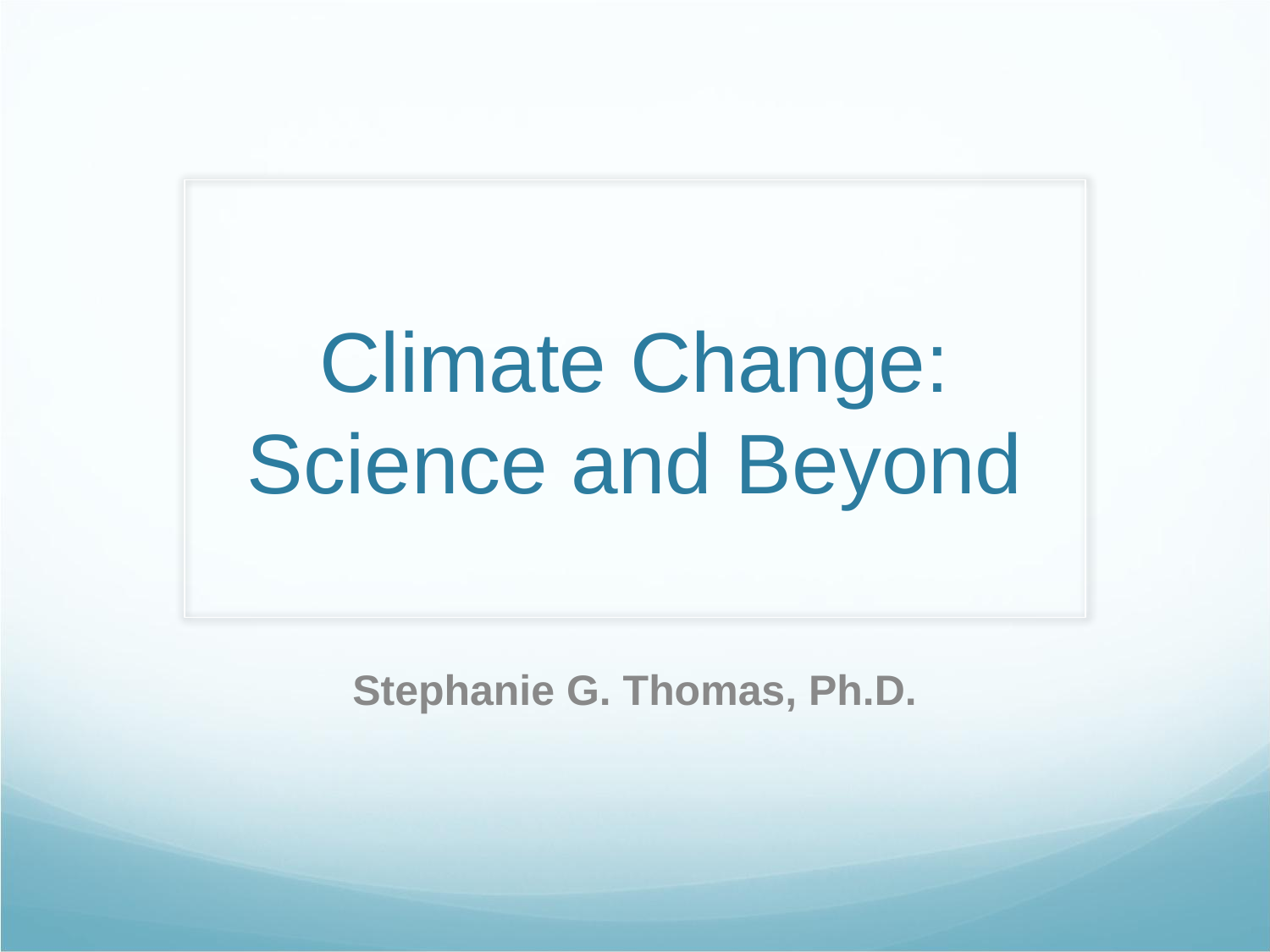

Climate Change: Science and Beyond
Stephanie G. Thomas, Ph.D.